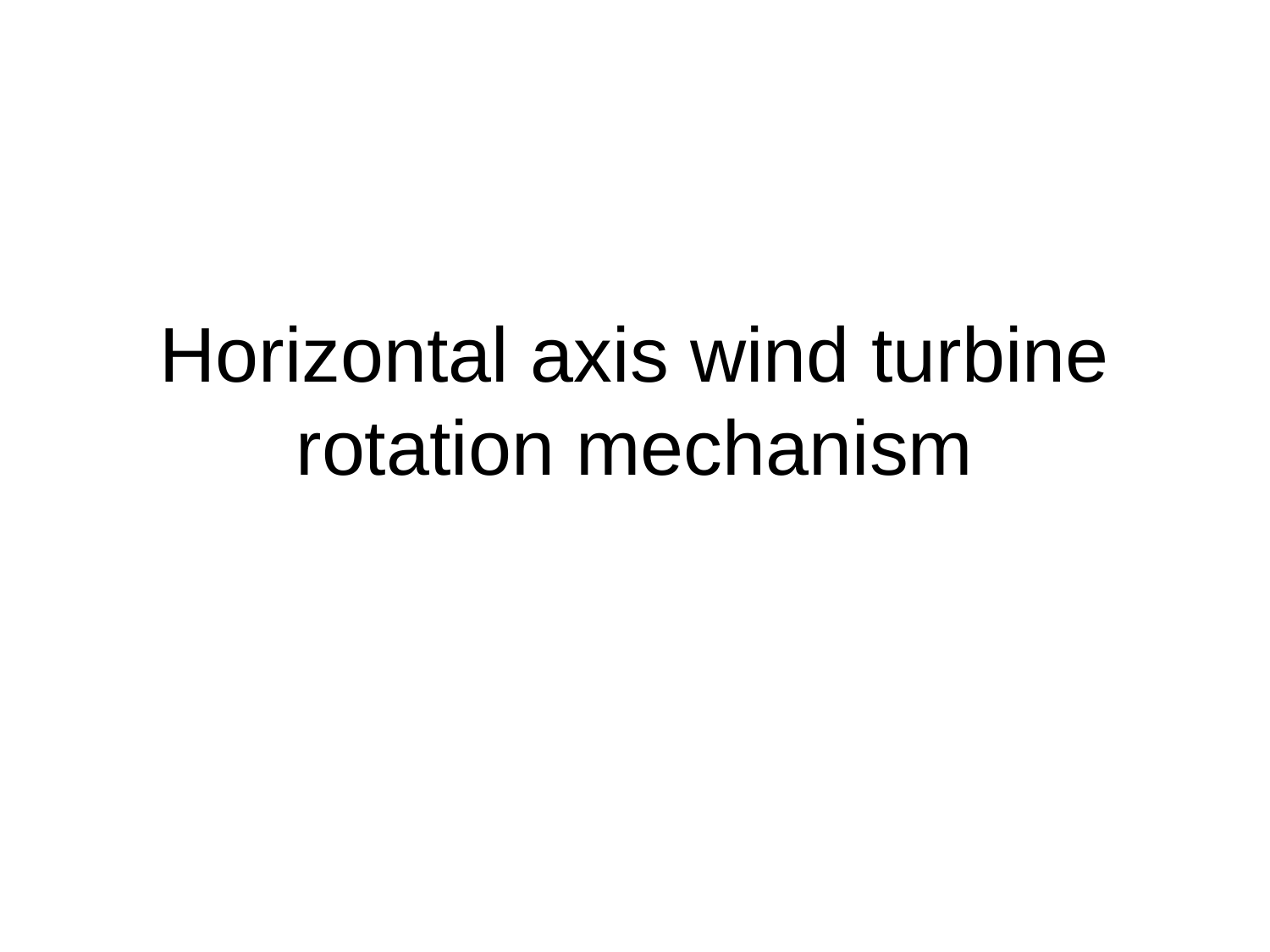

# Horizontal axis wind turbine rotation mechanism